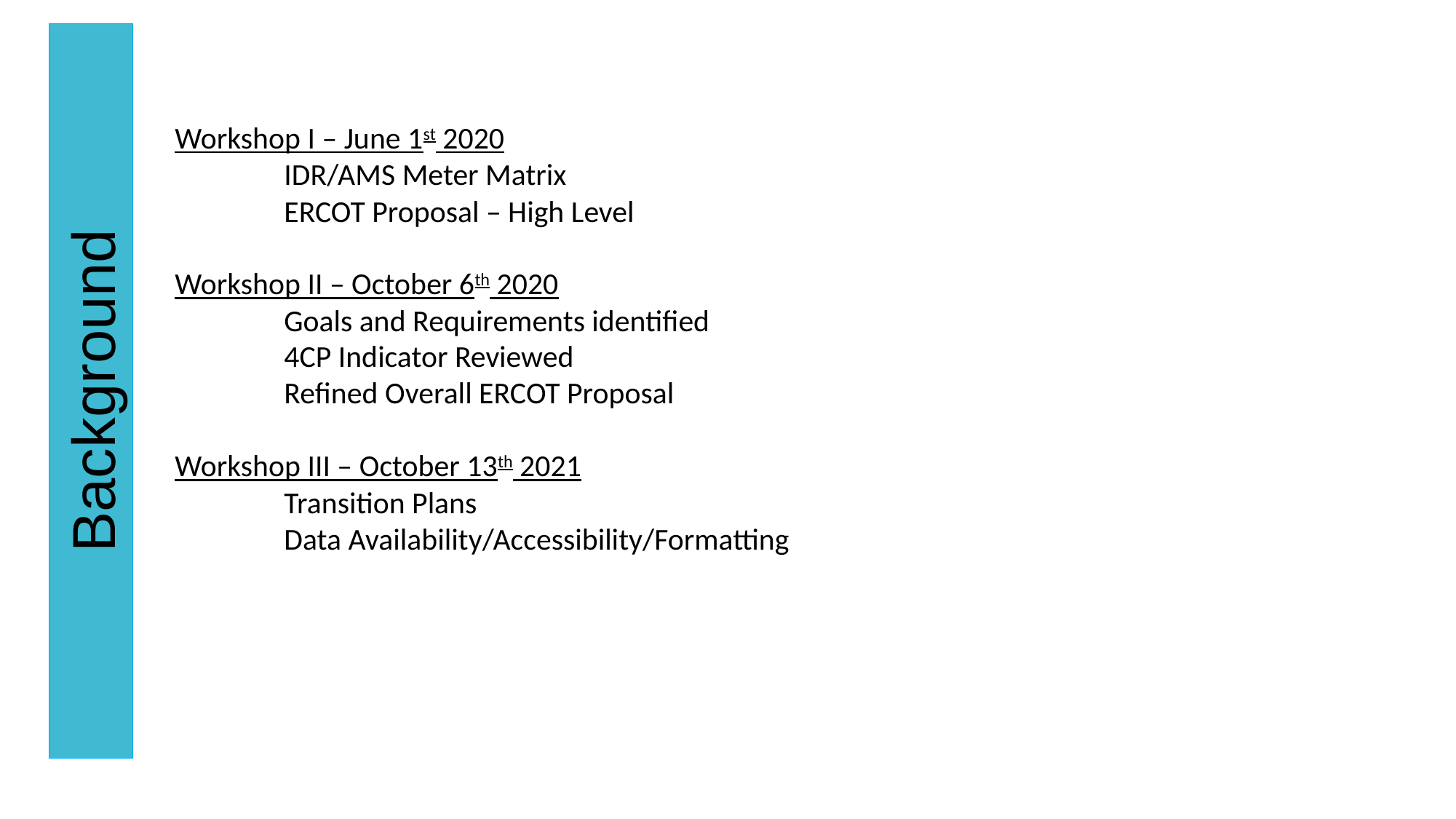

Workshop I – June 1st 2020
	IDR/AMS Meter Matrix
	ERCOT Proposal – High Level

Workshop II – October 6th 2020
	Goals and Requirements identified
	4CP Indicator Reviewed
	Refined Overall ERCOT Proposal

Workshop III – October 13th 2021
	Transition Plans
	Data Availability/Accessibility/Formatting
Background